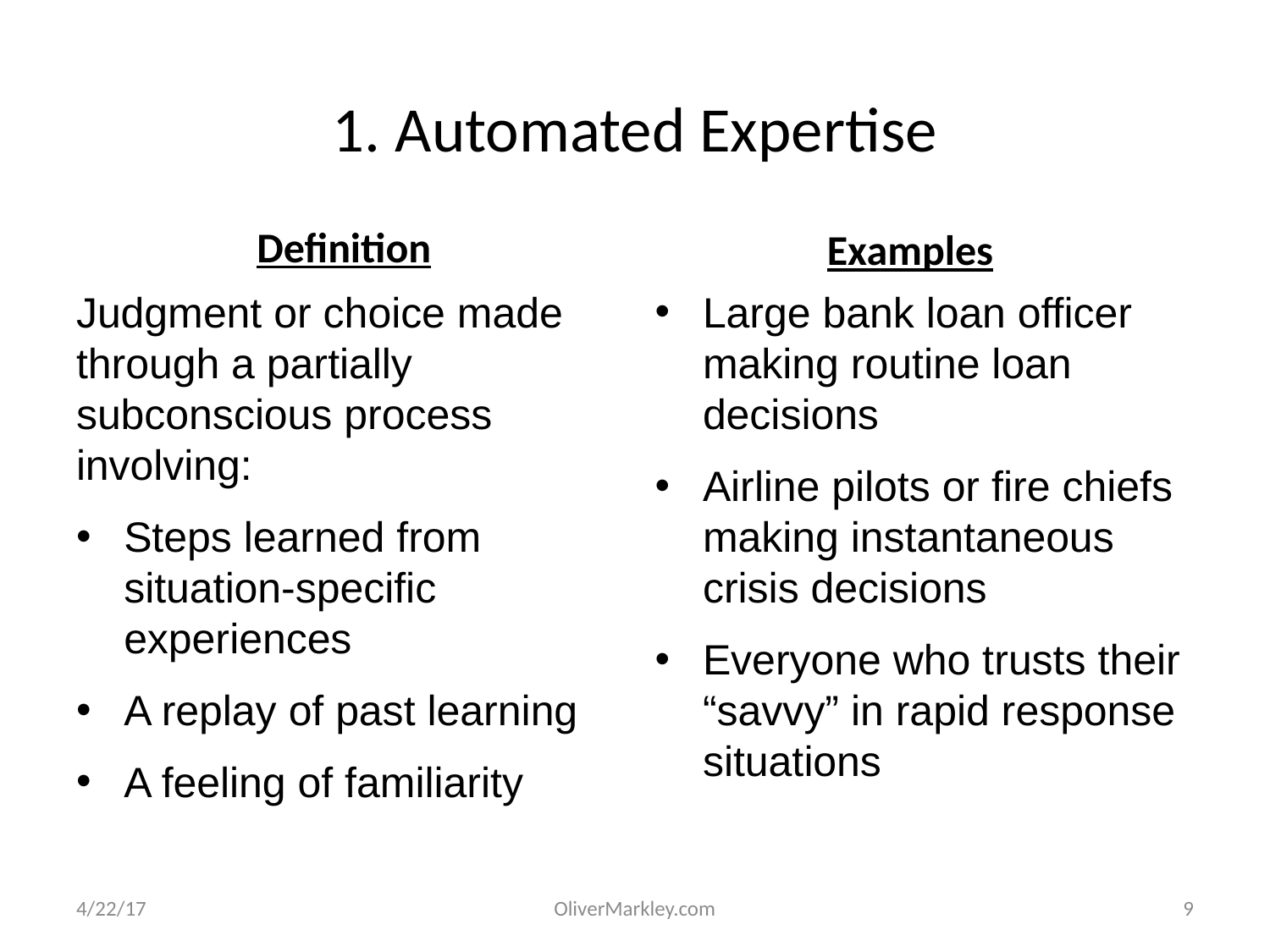

# 1. Automated Expertise
Definition
Examples
Judgment or choice made through a partially subconscious process involving:
Steps learned from situation-specific experiences
A replay of past learning
A feeling of familiarity

Large bank loan officer making routine loan decisions
Airline pilots or fire chiefs making instantaneous crisis decisions
Everyone who trusts their “savvy” in rapid response situations

4/22/17
OliverMarkley.com
9